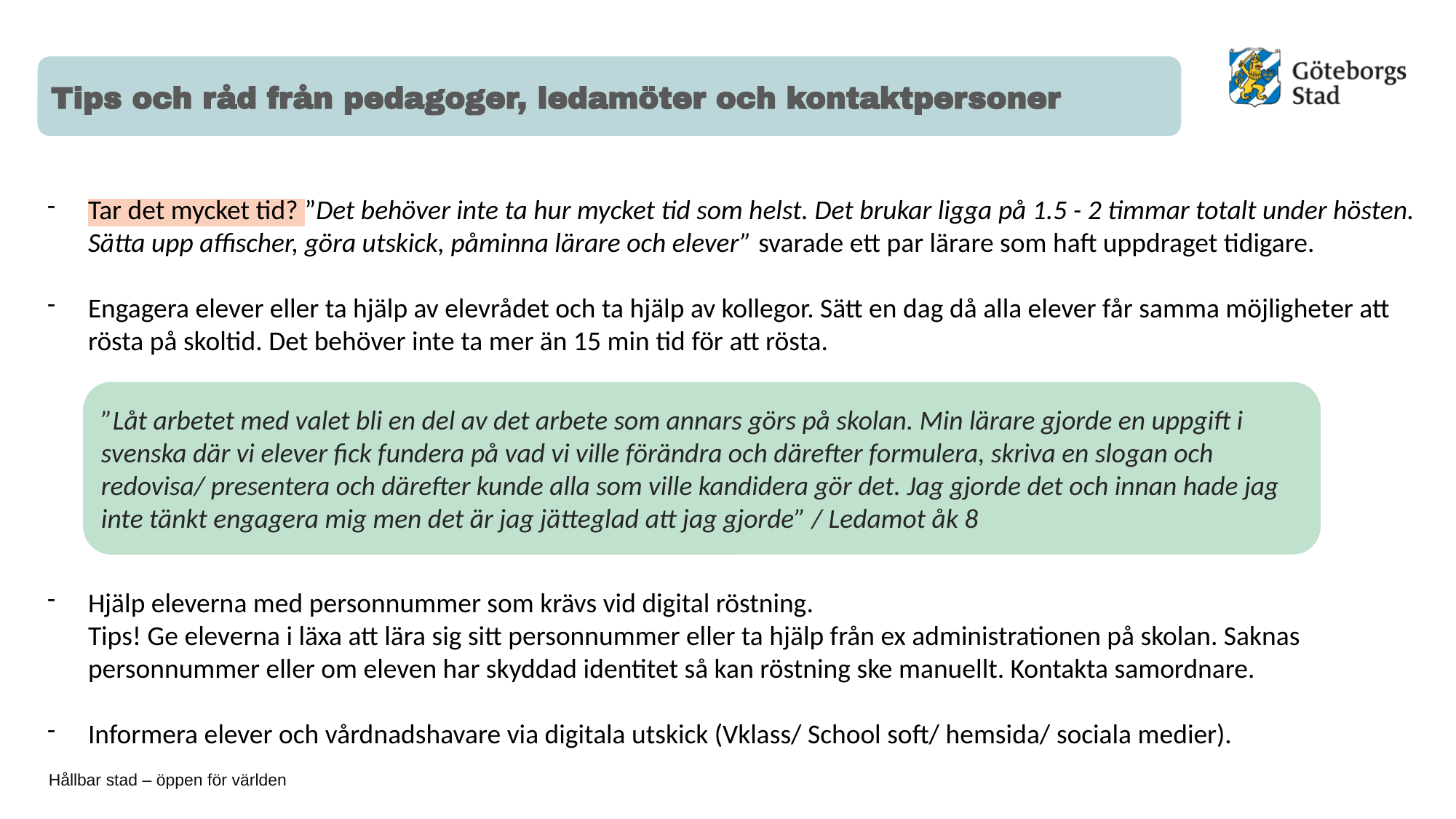

Tips och råd från pedagoger, ledamöter och kontaktpersoner

Tar det mycket tid? ”Det behöver inte ta hur mycket tid som helst. Det brukar ligga på 1.5 - 2 timmar totalt under hösten. Sätta upp affischer, göra utskick, påminna lärare och elever” svarade ett par lärare som haft uppdraget tidigare.

Engagera elever eller ta hjälp av elevrådet och ta hjälp av kollegor. Sätt en dag då alla elever får samma möjligheter att rösta på skoltid. Det behöver inte ta mer än 15 min tid för att rösta.

Hjälp eleverna med personnummer som krävs vid digital röstning.
Tips! Ge eleverna i läxa att lära sig sitt personnummer eller ta hjälp från ex administrationen på skolan. Saknas personnummer eller om eleven har skyddad identitet så kan röstning ske manuellt. Kontakta samordnare.

Informera elever och vårdnadshavare via digitala utskick (Vklass/ School soft/ hemsida/ sociala medier).

”Låt arbetet med valet bli en del av det arbete som annars görs på skolan. Min lärare gjorde en uppgift i svenska där vi elever fick fundera på vad vi ville förändra och därefter formulera, skriva en slogan och redovisa/ presentera och därefter kunde alla som ville kandidera gör det. Jag gjorde det och innan hade jag inte tänkt engagera mig men det är jag jätteglad att jag gjorde” / Ledamot åk 8